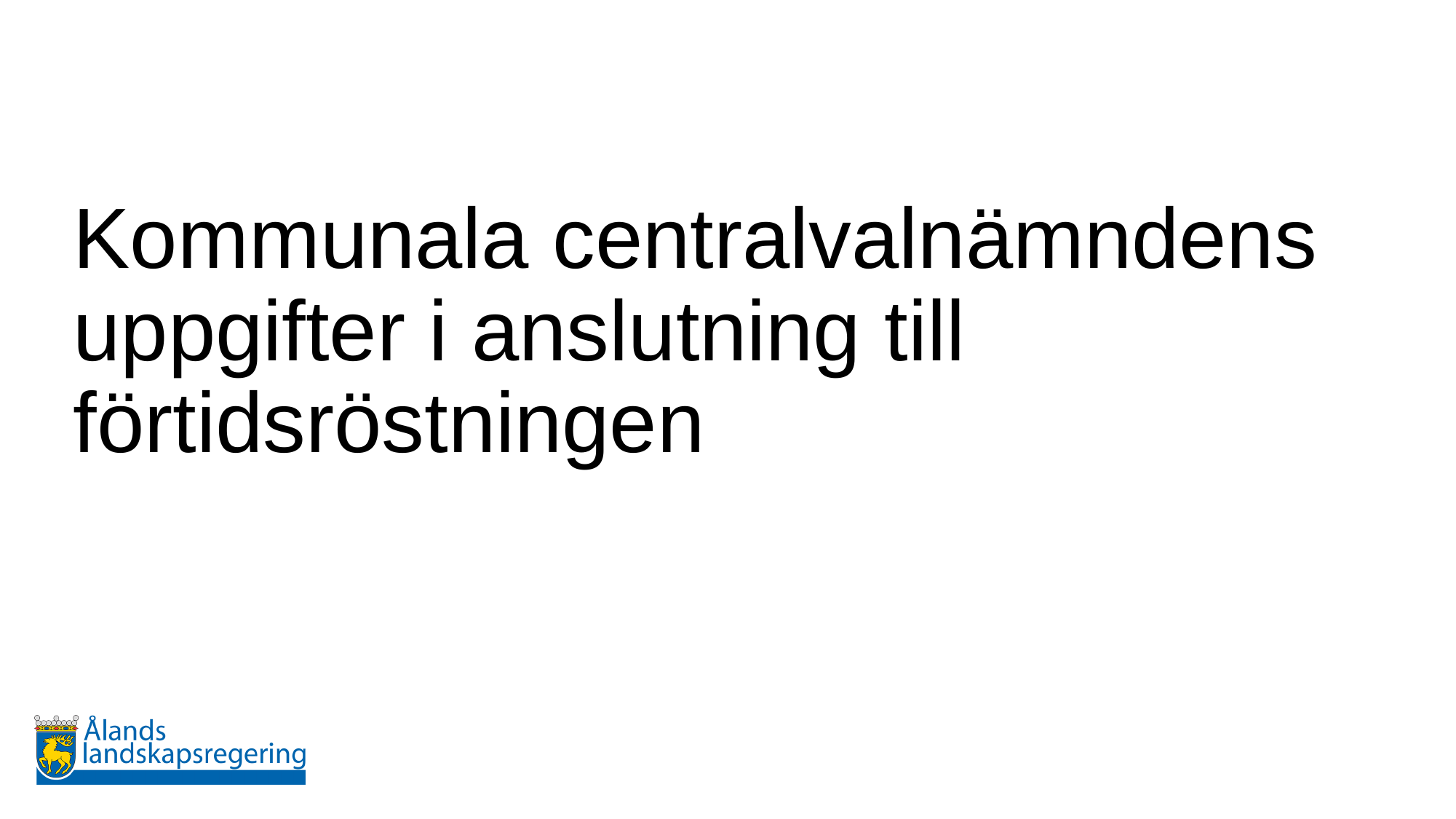

# Kommunala centralvalnämndens uppgifter i anslutning till förtidsröstningen